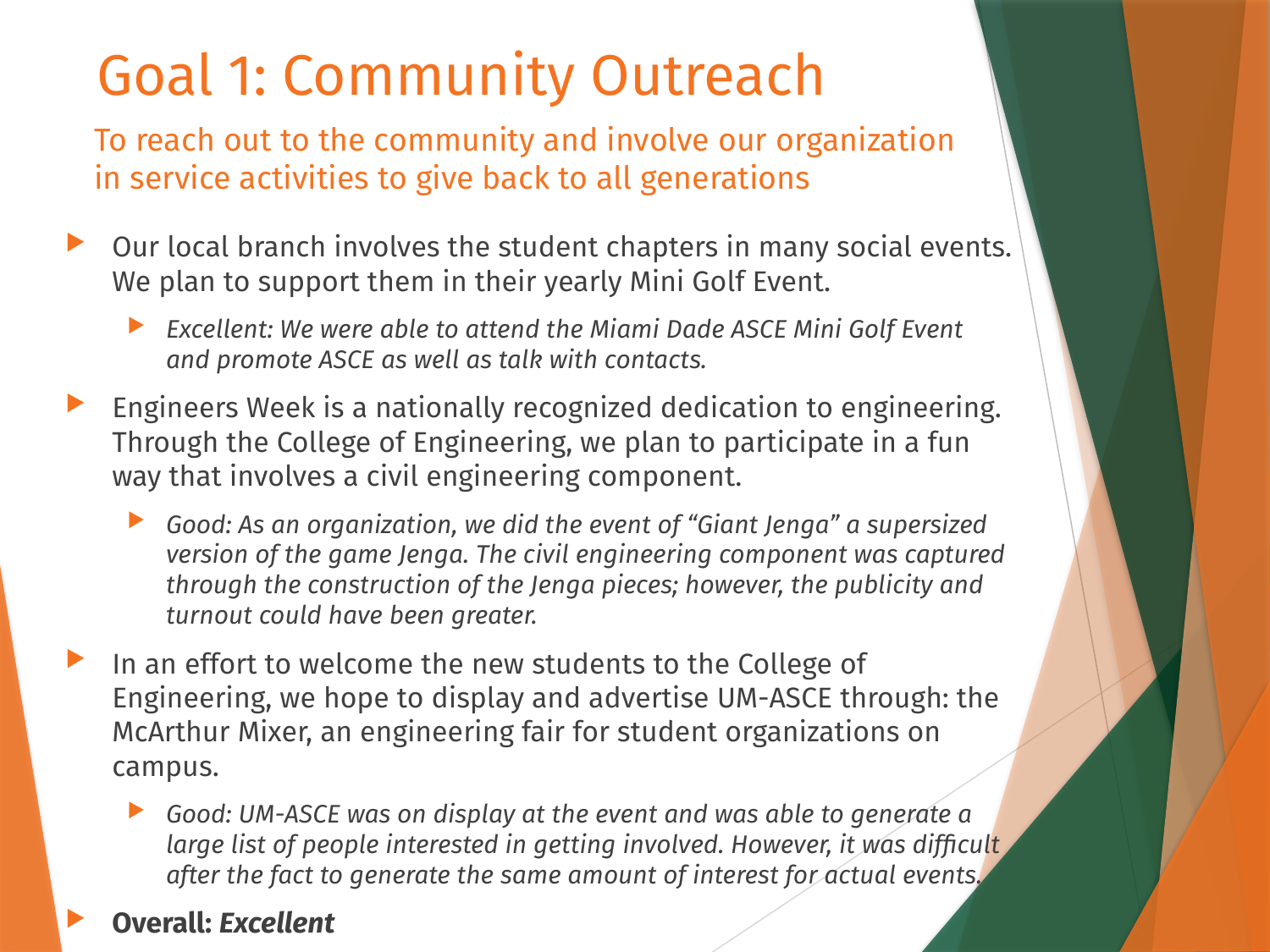

# Goal 1: Community Outreach
To reach out to the community and involve our organization in service activities to give back to all generations
Our local branch involves the student chapters in many social events. We plan to support them in their yearly Mini Golf Event.
Excellent: We were able to attend the Miami Dade ASCE Mini Golf Event and promote ASCE as well as talk with contacts.
Engineers Week is a nationally recognized dedication to engineering. Through the College of Engineering, we plan to participate in a fun way that involves a civil engineering component.
Good: As an organization, we did the event of “Giant Jenga” a supersized version of the game Jenga. The civil engineering component was captured through the construction of the Jenga pieces; however, the publicity and turnout could have been greater.
In an effort to welcome the new students to the College of Engineering, we hope to display and advertise UM-ASCE through: the McArthur Mixer, an engineering fair for student organizations on campus.
Good: UM-ASCE was on display at the event and was able to generate a large list of people interested in getting involved. However, it was difficult after the fact to generate the same amount of interest for actual events.
Overall: Excellent